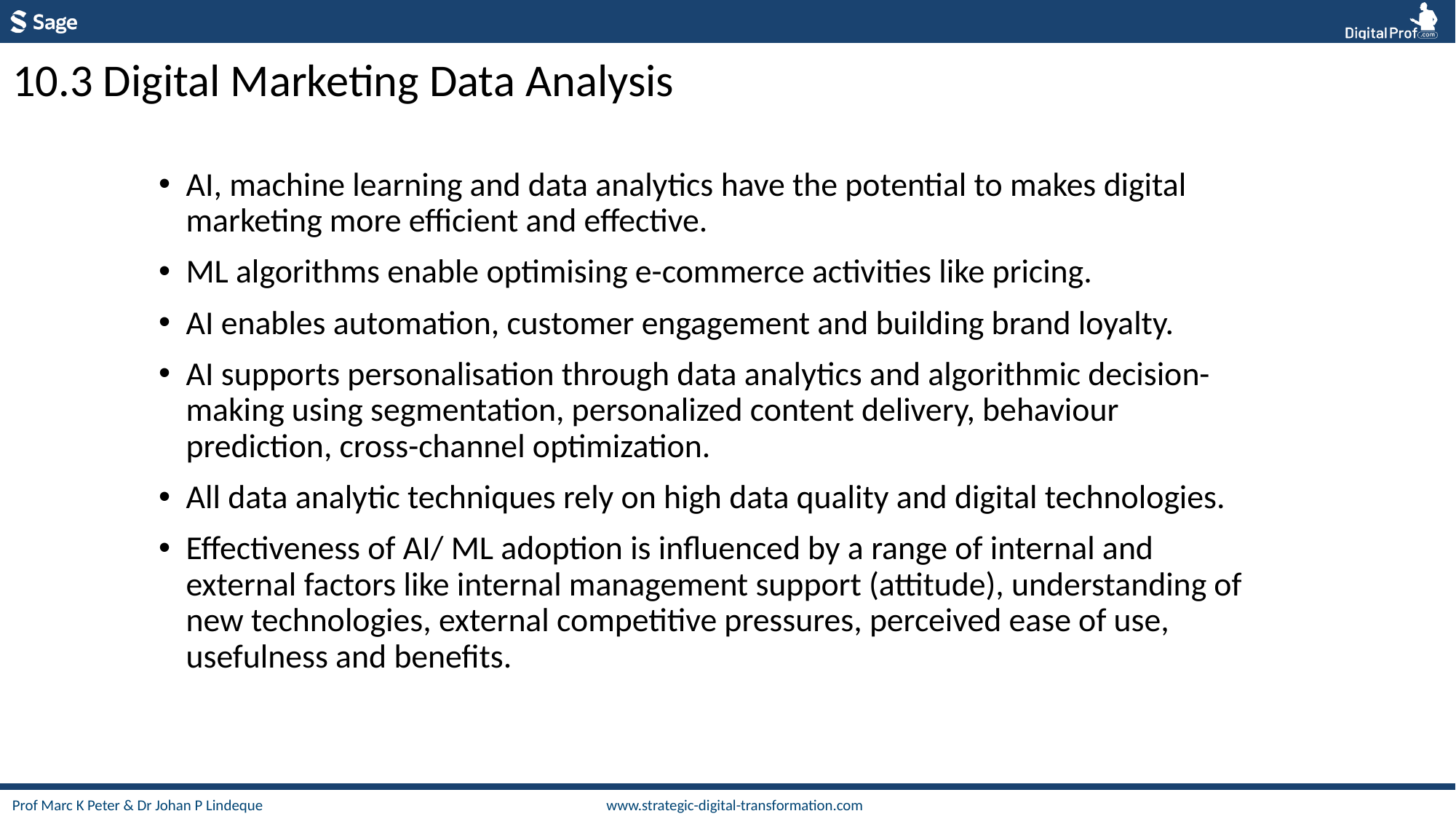

10.3 Digital Marketing Data Analysis
AI, machine learning and data analytics have the potential to makes digital marketing more efficient and effective.
ML algorithms enable optimising e-commerce activities like pricing.
AI enables automation, customer engagement and building brand loyalty.
AI supports personalisation through data analytics and algorithmic decision-making using segmentation, personalized content delivery, behaviour prediction, cross-channel optimization.
All data analytic techniques rely on high data quality and digital technologies.
Effectiveness of AI/ ML adoption is influenced by a range of internal and external factors like internal management support (attitude), understanding of new technologies, external competitive pressures, perceived ease of use, usefulness and benefits.